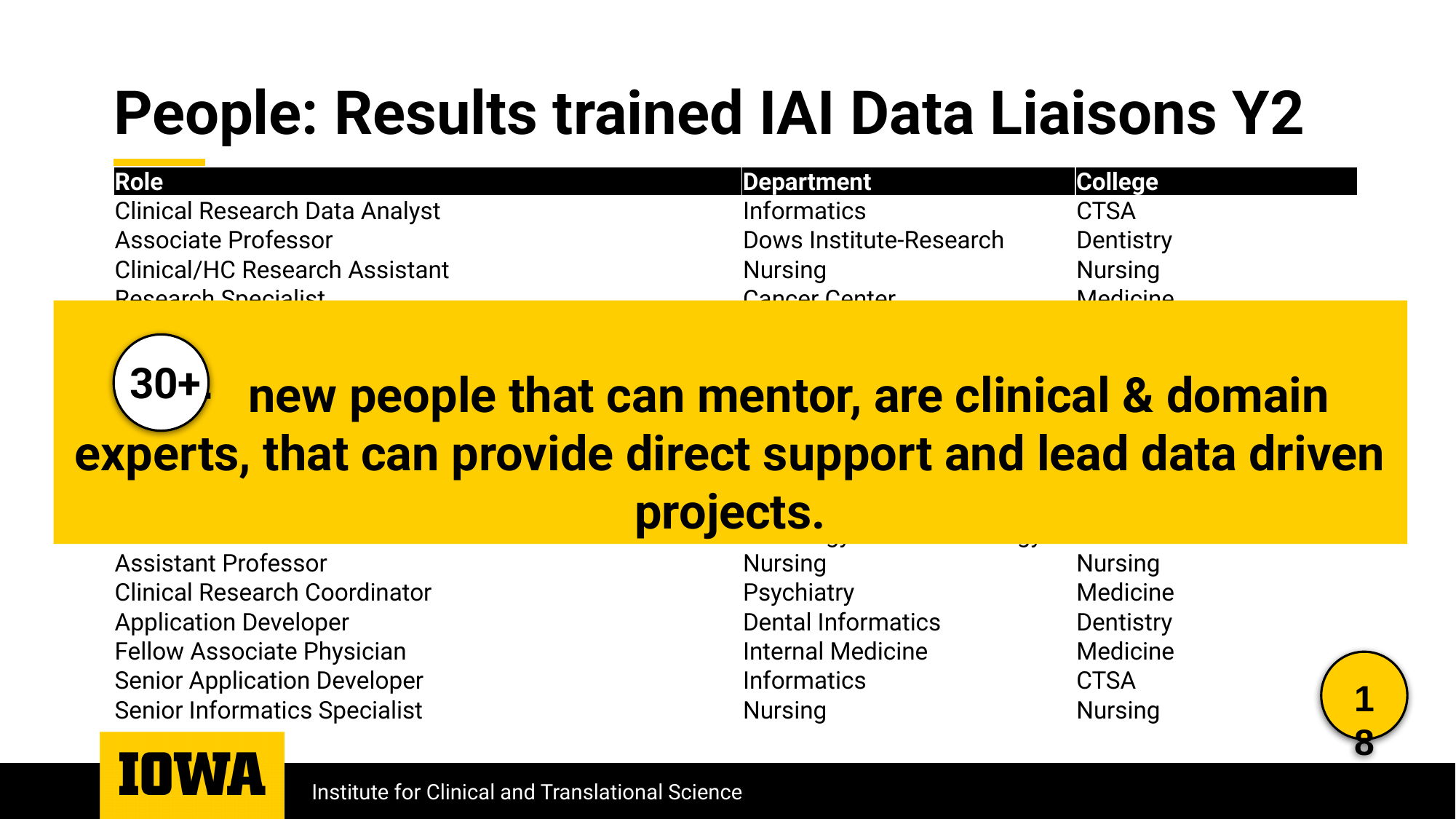

# People: Results trained IAI Data Liaisons Y2
| Role | Department | College |
| --- | --- | --- |
| Clinical Research Data Analyst | Informatics | CTSA |
| Associate Professor | Dows Institute-Research | Dentistry |
| Clinical/HC Research Assistant | Nursing | Nursing |
| Research Specialist | Cancer Center | Medicine |
| Administrative Director, Translational Research | Cancer Center | Medicine |
| Associate Professor | Nursing | Nursing |
| Clinical Research Data Analyst | Informatics | CTSA |
| Assistant Professor | Nursing | Nursing |
| Clinical Associate Professor | Nephrology | UIHC |
| Professor | Radiology | UIHC |
| Clinical Professor | Urology | UIHC |
| Assistant Professor | Pathology and Microbiology | Medical Center\* |
| Assistant Professor | Nursing | Nursing |
| Clinical Research Coordinator | Psychiatry | Medicine |
| Application Developer | Dental Informatics | Dentistry |
| Fellow Associate Physician | Internal Medicine | Medicine |
| Senior Application Developer | Informatics | CTSA |
| Senior Informatics Specialist | Nursing | Nursing |

30+   new people that can mentor, are clinical & domain experts, that can provide direct support and lead data driven projects.

30+
18
Institute for Clinical and Translational Science